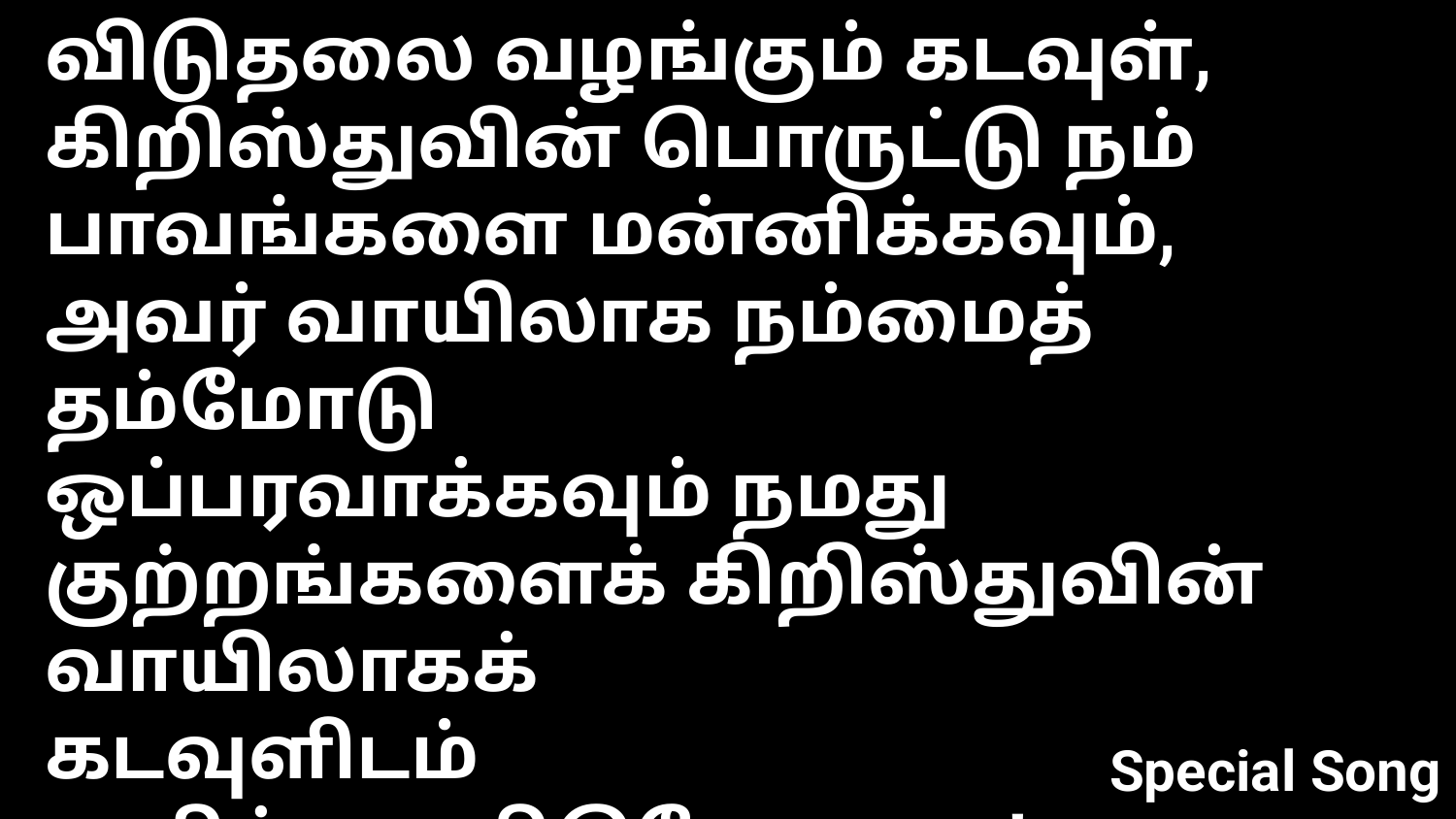

விடுதலை வழங்கும் கடவுள், கிறிஸ்துவின் பொருட்டு நம்
பாவங்களை மன்னிக்கவும், அவர் வாயிலாக நம்மைத் தம்மோடு
ஒப்பரவாக்கவும் நமது குற்றங்களைக் கிறிஸ்துவின் வாயிலாகக்
கடவுளிடம் அறிக்கையிடுவோமாக!

Special Song